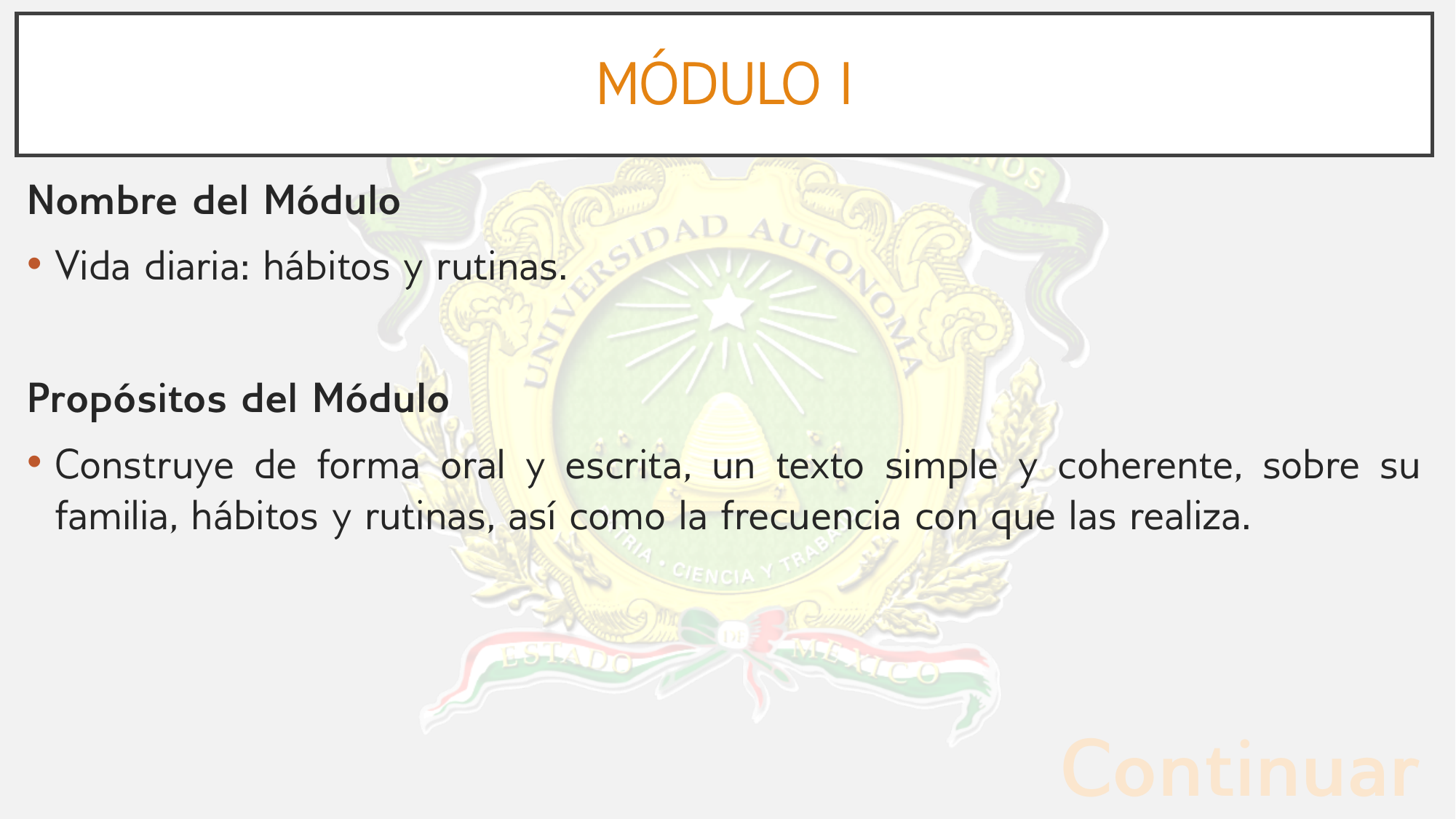

# Módulo I
Nombre del Módulo
Vida diaria: hábitos y rutinas.

Propósitos del Módulo
Construye de forma oral y escrita, un texto simple y coherente, sobre su familia, hábitos y rutinas, así como la frecuencia con que las realiza.
Continuar